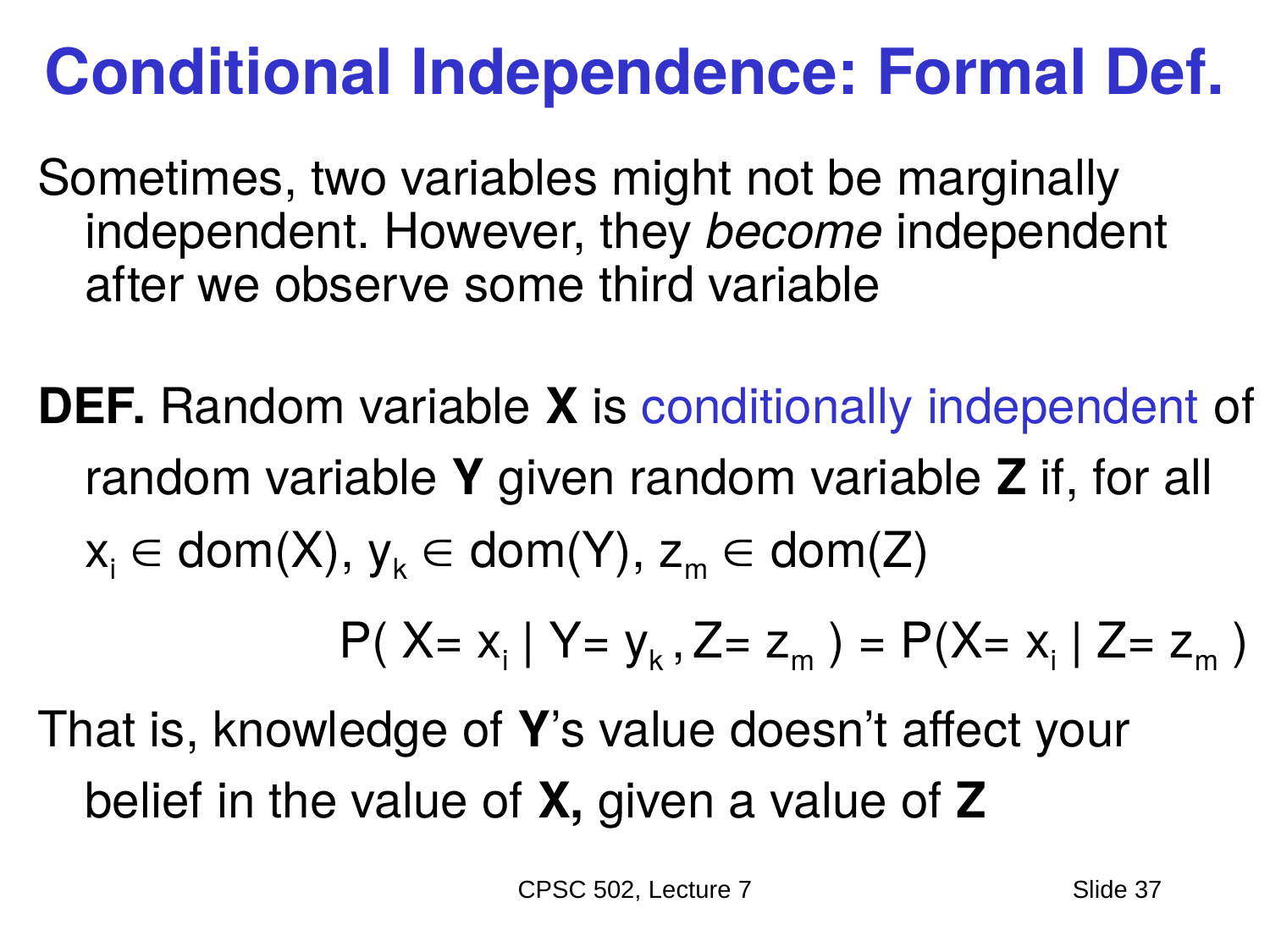

Conditional Independence: Formal Def.
Sometimes, two variables might not be marginally independent. However, they become independent after we observe some third variable
DEF. Random variable X is conditionally independent of random variable Y given random variable Z if, for all xi ∈ dom(X), yk ∈ dom(Y), zm ∈ dom(Z)
			P( X= xi | Y= yk , Z= zm ) = P(X= xi | Z= zm )
That is, knowledge of Y’s value doesn’t affect your belief in the value of X, given a value of Z
CPSC 502, Lecture 7
Slide 37